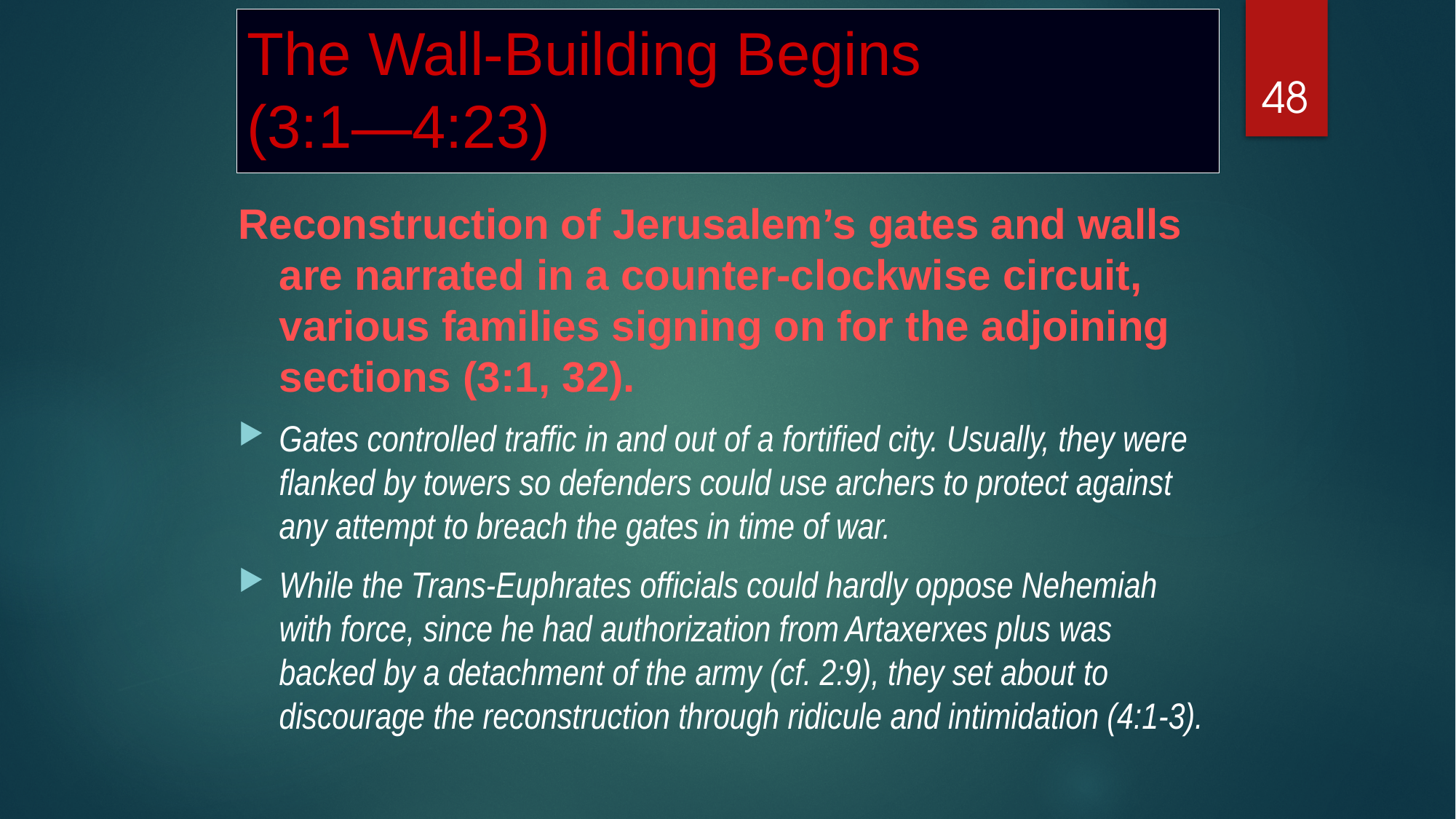

# The Wall-Building Begins (3:1—4:23)
48
Reconstruction of Jerusalem’s gates and walls are narrated in a counter-clockwise circuit, various families signing on for the adjoining sections (3:1, 32).
Gates controlled traffic in and out of a fortified city. Usually, they were flanked by towers so defenders could use archers to protect against any attempt to breach the gates in time of war.
While the Trans-Euphrates officials could hardly oppose Nehemiah with force, since he had authorization from Artaxerxes plus was backed by a detachment of the army (cf. 2:9), they set about to discourage the reconstruction through ridicule and intimidation (4:1-3).